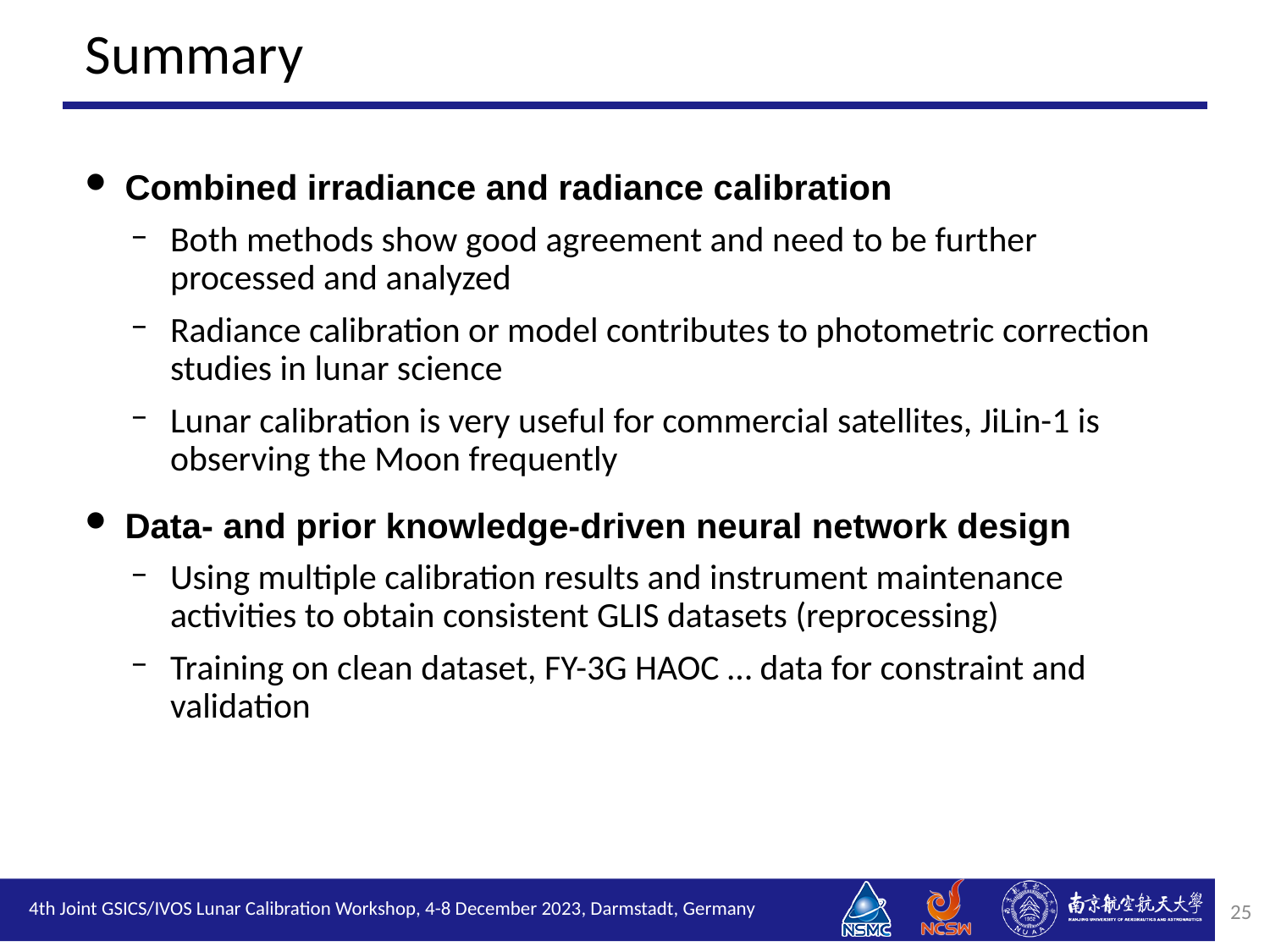

# Summary
Combined irradiance and radiance calibration
Both methods show good agreement and need to be further processed and analyzed
Radiance calibration or model contributes to photometric correction studies in lunar science
Lunar calibration is very useful for commercial satellites, JiLin-1 is observing the Moon frequently
Data- and prior knowledge-driven neural network design
Using multiple calibration results and instrument maintenance activities to obtain consistent GLIS datasets (reprocessing)
Training on clean dataset, FY-3G HAOC … data for constraint and validation